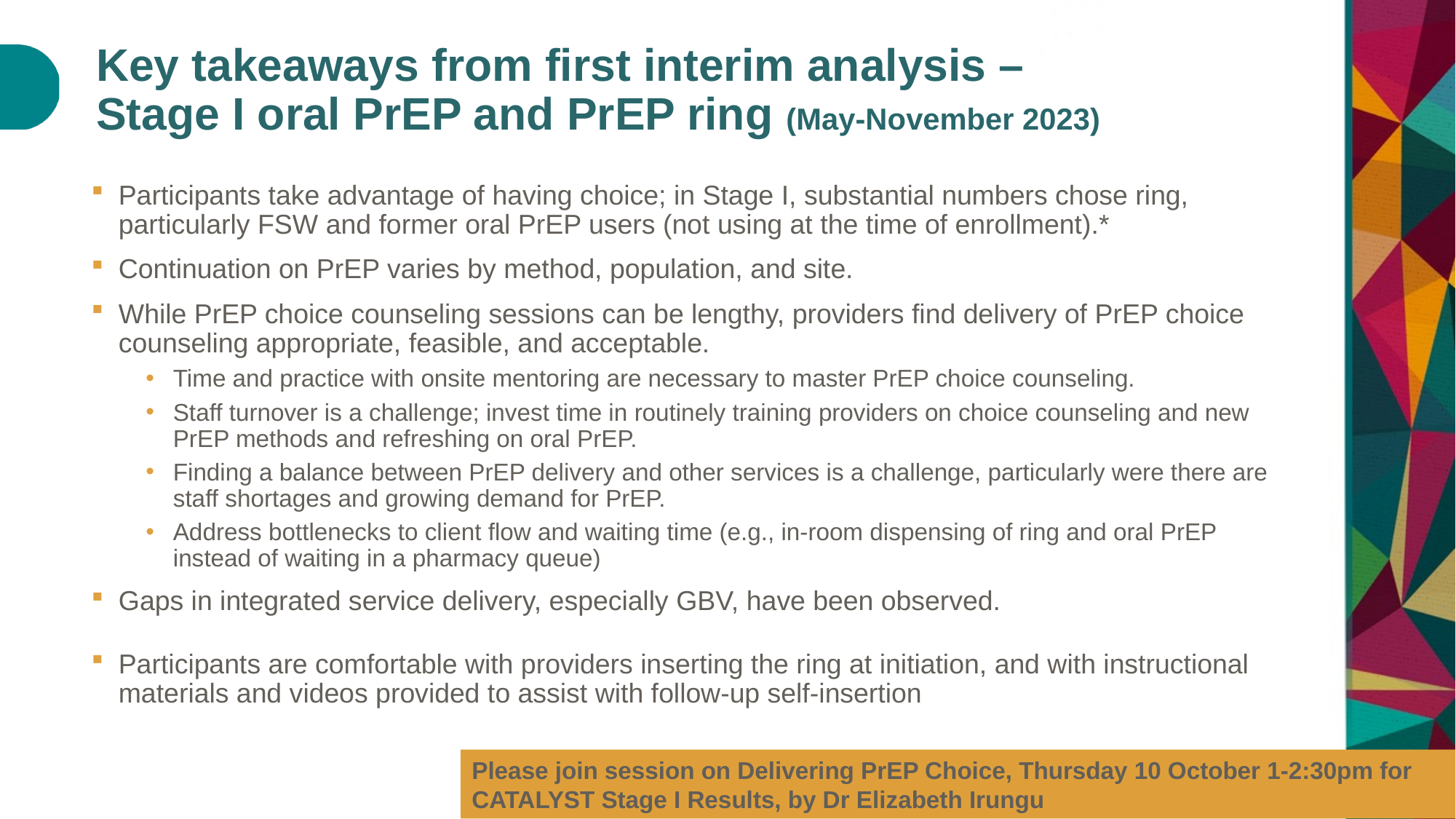

# Key takeaways from first interim analysis – Stage I oral PrEP and PrEP ring (May-November 2023)
Participants take advantage of having choice; in Stage I, substantial numbers chose ring, particularly FSW and former oral PrEP users (not using at the time of enrollment).*
Continuation on PrEP varies by method, population, and site.
While PrEP choice counseling sessions can be lengthy, providers find delivery of PrEP choice counseling appropriate, feasible, and acceptable.
Time and practice with onsite mentoring are necessary to master PrEP choice counseling.
Staff turnover is a challenge; invest time in routinely training providers on choice counseling and new PrEP methods and refreshing on oral PrEP.
Finding a balance between PrEP delivery and other services is a challenge, particularly were there are staff shortages and growing demand for PrEP.
Address bottlenecks to client flow and waiting time (e.g., in-room dispensing of ring and oral PrEP instead of waiting in a pharmacy queue)
Gaps in integrated service delivery, especially GBV, have been observed.
Participants are comfortable with providers inserting the ring at initiation, and with instructional materials and videos provided to assist with follow-up self-insertion

Please join session on Delivering PrEP Choice, Thursday 10 October 1-2:30pm for CATALYST Stage I Results, by Dr Elizabeth Irungu